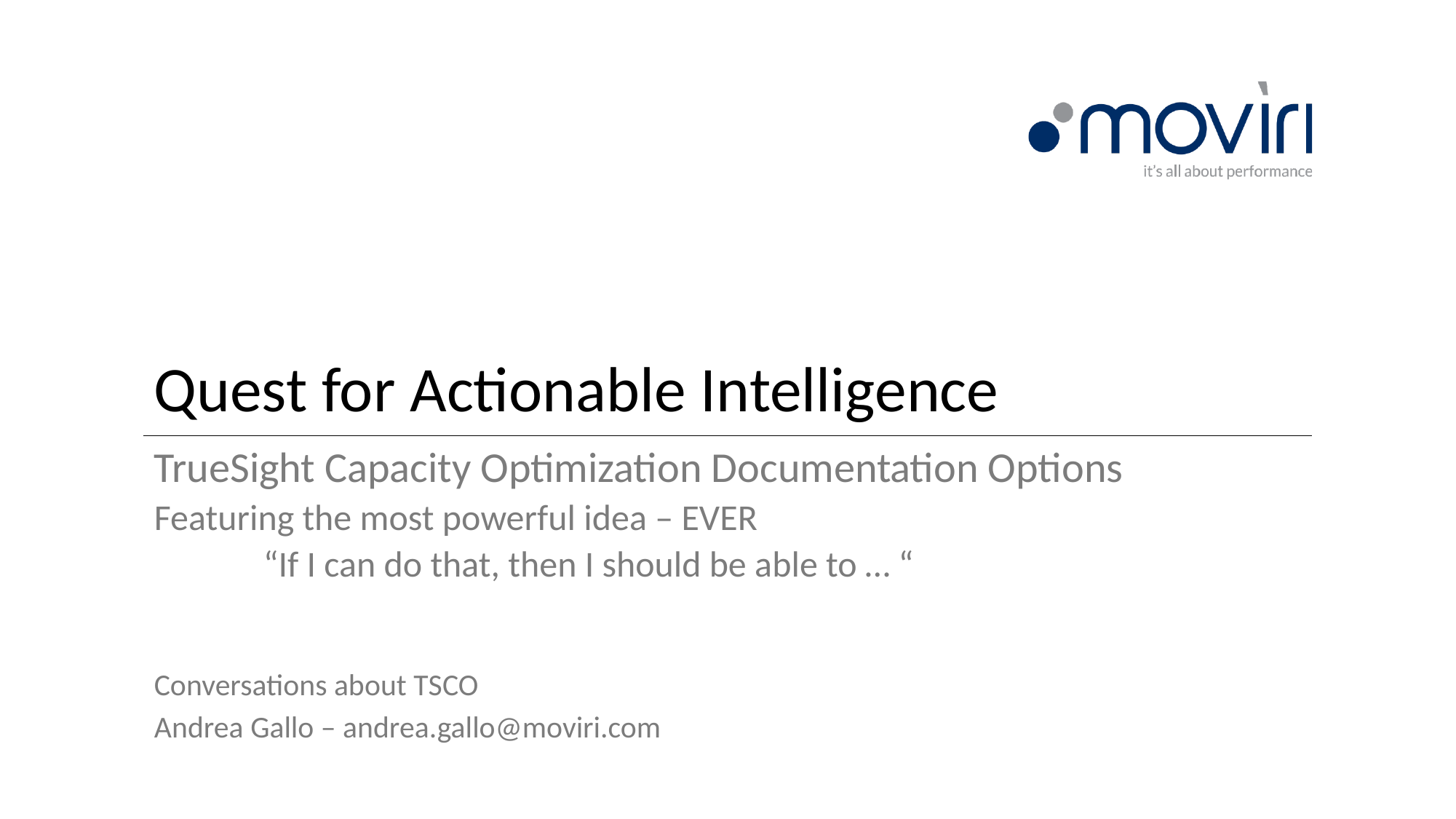

# Quest for Actionable Intelligence
TrueSight Capacity Optimization Documentation Options
Featuring the most powerful idea – EVER
	“If I can do that, then I should be able to … “
Conversations about TSCO
Andrea Gallo – andrea.gallo@moviri.com